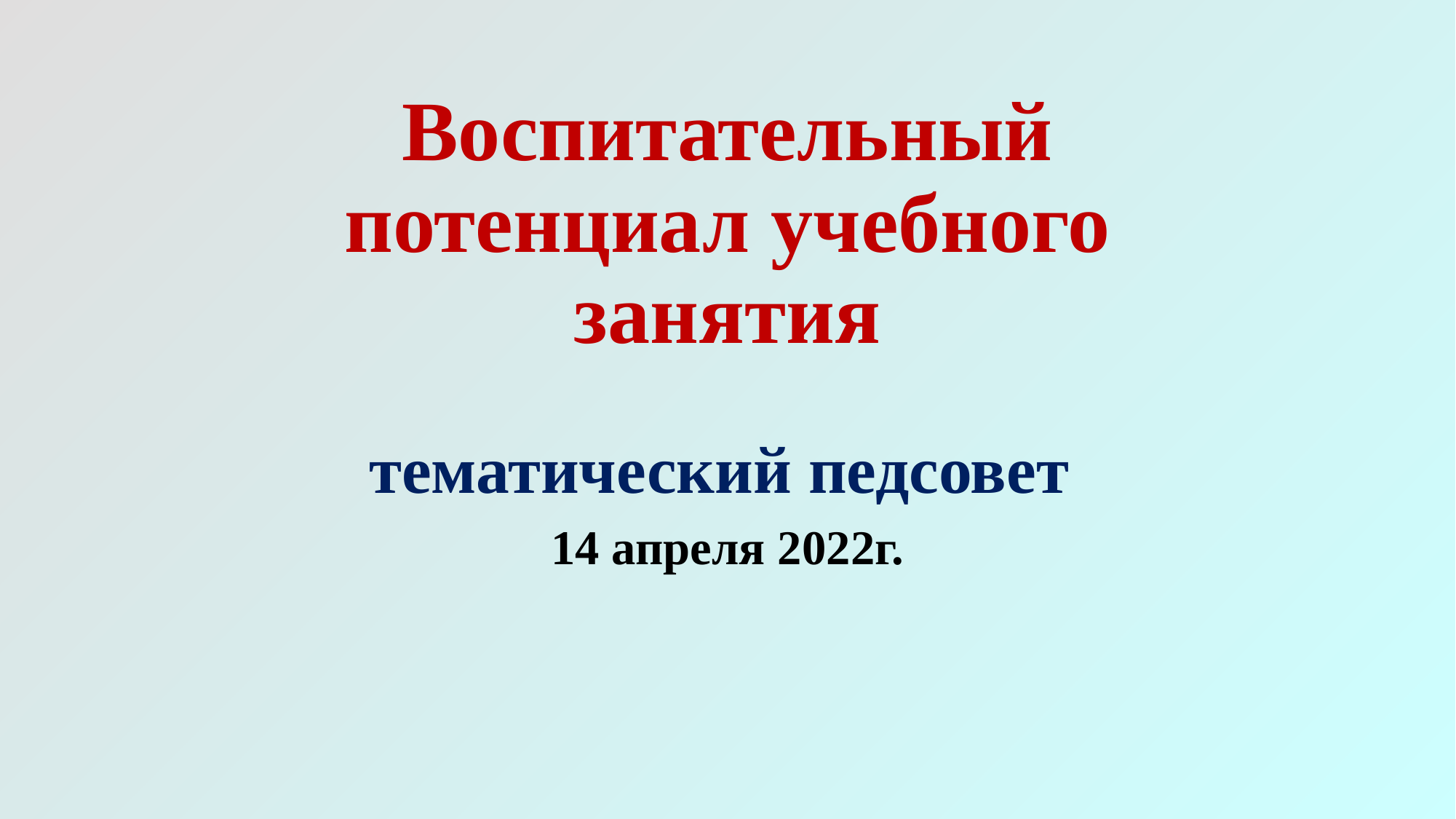

# Воспитательный потенциал учебного занятия
тематический педсовет
14 апреля 2022г.